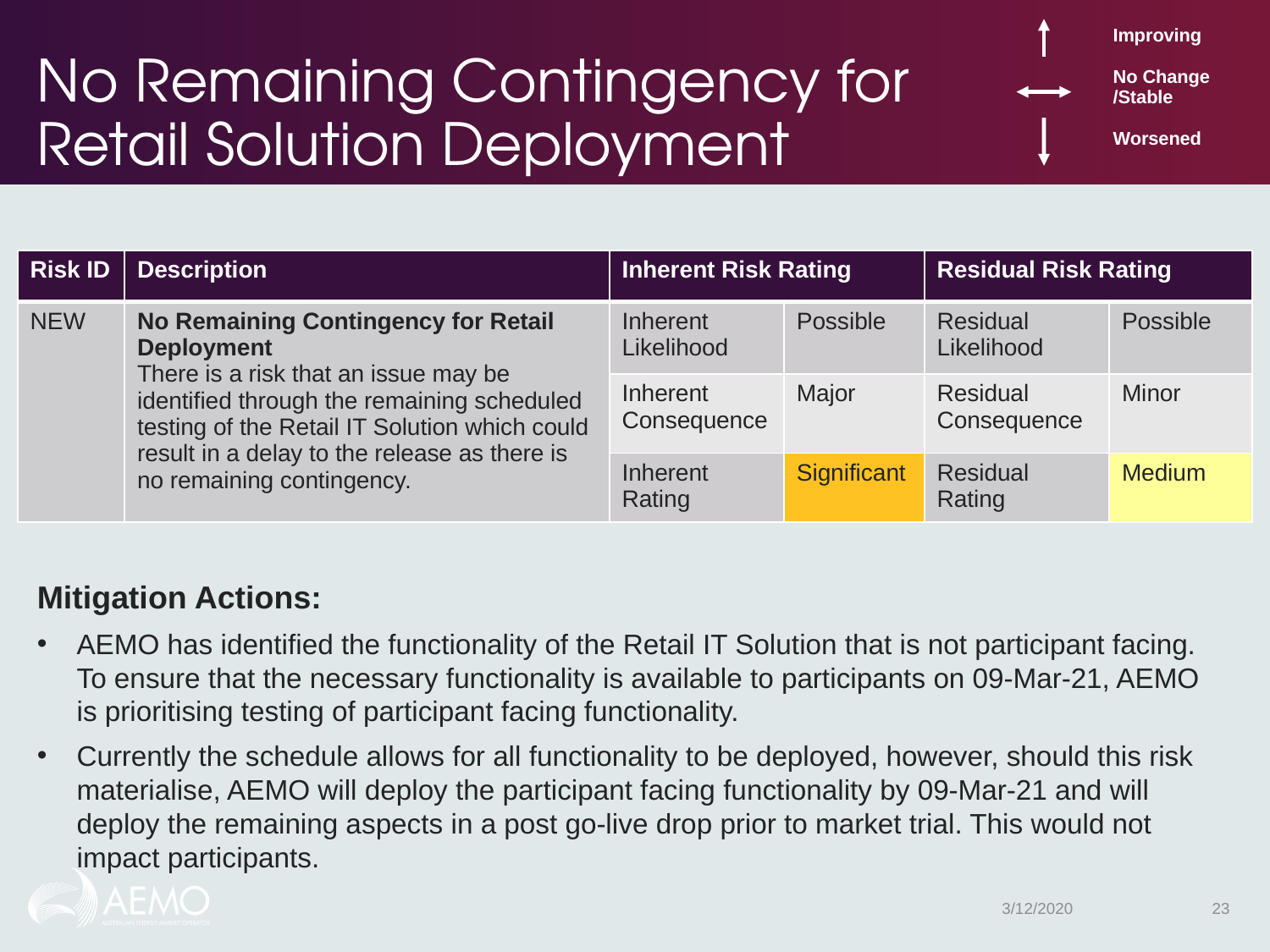

| ​ | Improving​ ​ No Change /Stable​ ​ Worsened ​ |
| --- | --- |
# No Remaining Contingency for Retail Solution Deployment
| Risk ID | Description | Inherent Risk Rating |  | Residual Risk Rating |  |
| --- | --- | --- | --- | --- | --- |
| NEW | No Remaining Contingency for Retail Deployment There is a risk that an issue may be identified through the remaining scheduled testing of the Retail IT Solution which could result in a delay to the release as there is no remaining contingency. | Inherent Likelihood | Possible | Residual Likelihood | Possible |
|  |  | Inherent Consequence | Major | Residual Consequence | Minor |
|  |  | Inherent Rating | Significant | Residual Rating | Medium |
Mitigation Actions:
AEMO has identified the functionality of the Retail IT Solution that is not participant facing. To ensure that the necessary functionality is available to participants on 09-Mar-21, AEMO is prioritising testing of participant facing functionality.
Currently the schedule allows for all functionality to be deployed, however, should this risk materialise, AEMO will deploy the participant facing functionality by 09-Mar-21 and will deploy the remaining aspects in a post go-live drop prior to market trial. This would not impact participants.
3/12/2020
23